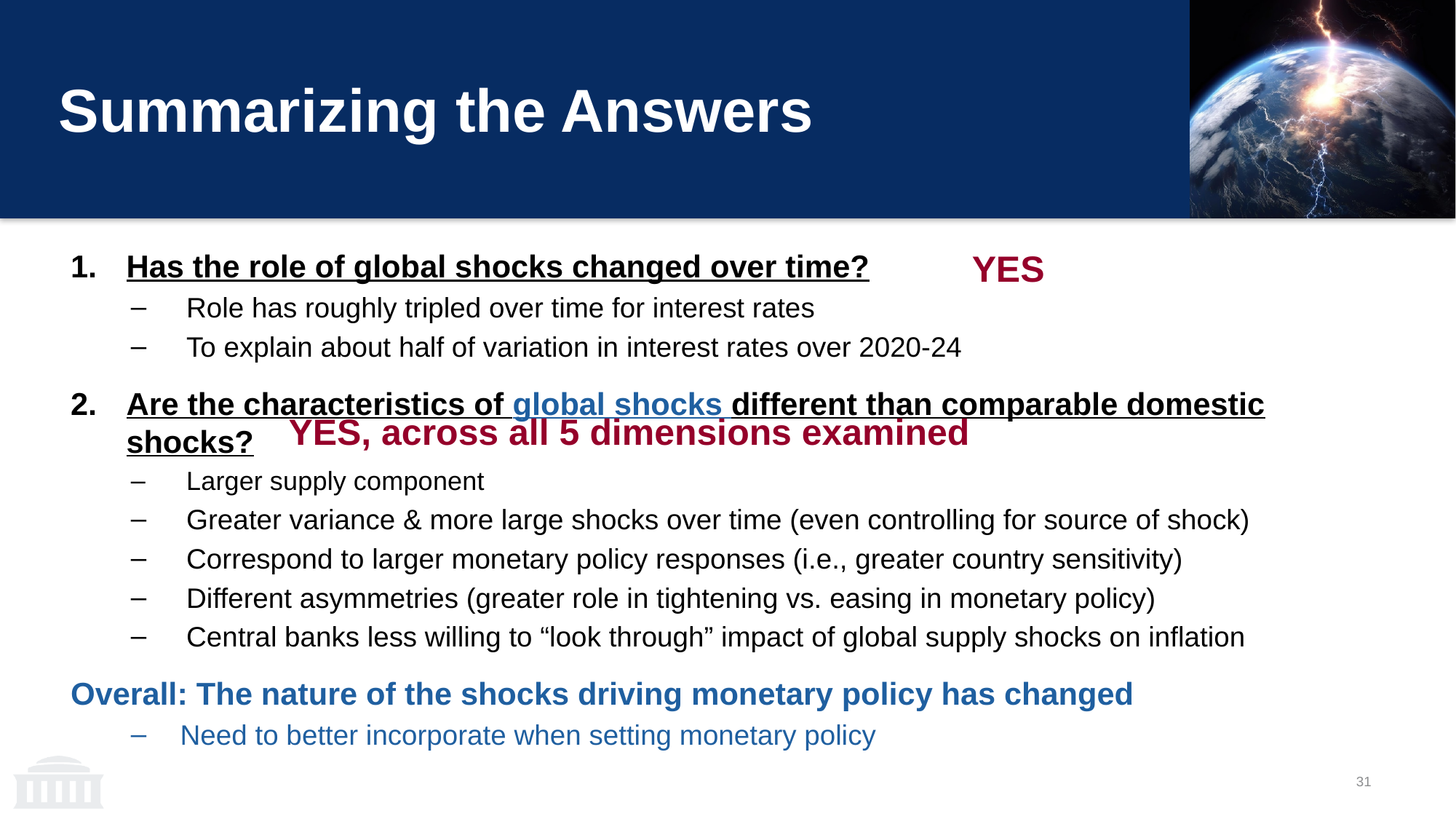

# Summarizing the Answers
YES
Has the role of global shocks changed over time?
Role has roughly tripled over time for interest rates
To explain about half of variation in interest rates over 2020-24

Are the characteristics of global shocks different than comparable domestic shocks?
Larger supply component
Greater variance & more large shocks over time (even controlling for source of shock)
Correspond to larger monetary policy responses (i.e., greater country sensitivity)
Different asymmetries (greater role in tightening vs. easing in monetary policy)
Central banks less willing to “look through” impact of global supply shocks on inflation

Overall: The nature of the shocks driving monetary policy has changed
Need to better incorporate when setting monetary policy

YES, across all 5 dimensions examined
31